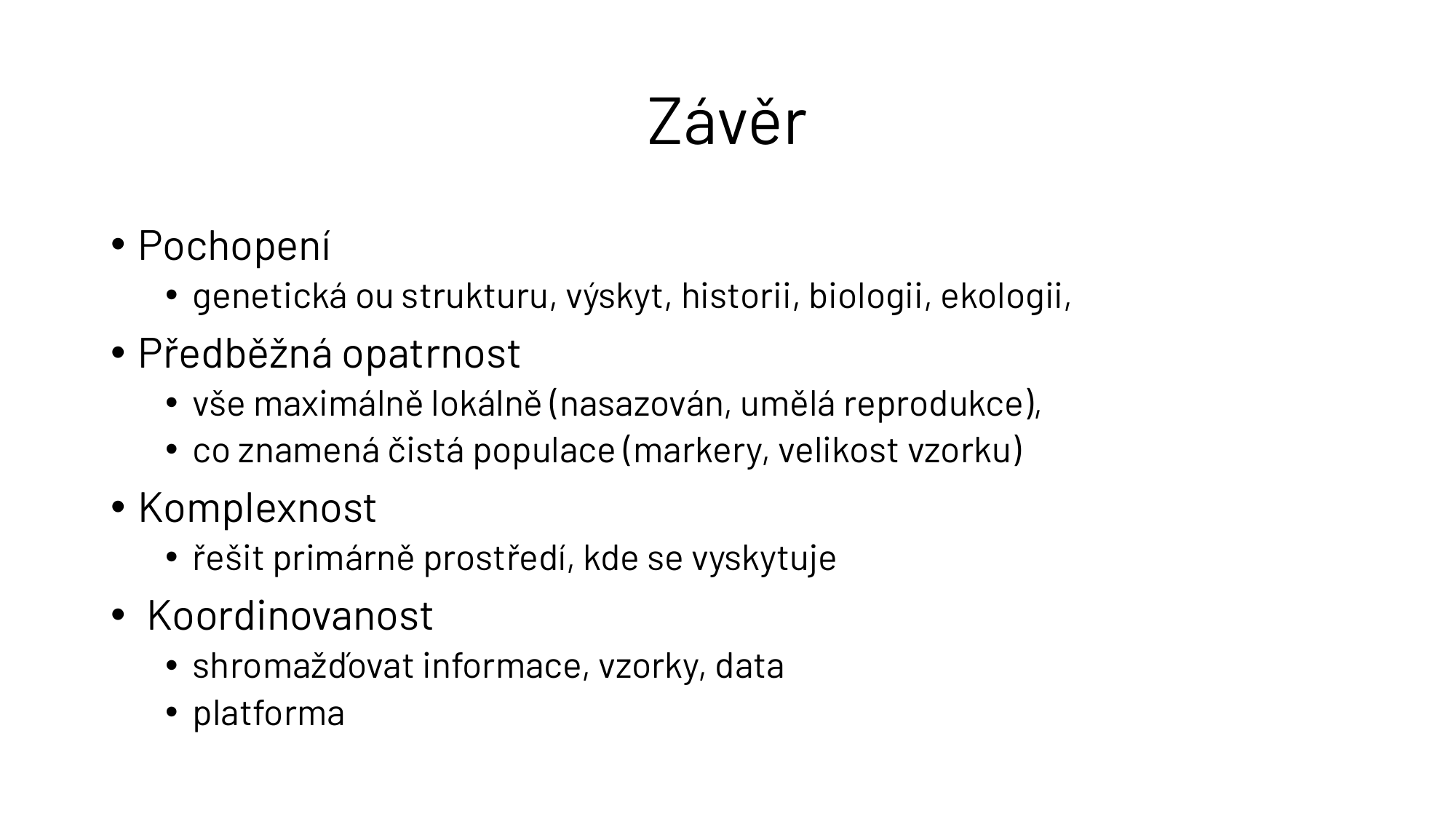

# Závěr
Pochopení
genetická ou strukturu, výskyt, historii, biologii, ekologii,
Předběžná opatrnost
vše maximálně lokálně (nasazován, umělá reprodukce),
co znamená čistá populace (markery, velikost vzorku)
Komplexnost
řešit primárně prostředí, kde se vyskytuje
 Koordinovanost
shromažďovat informace, vzorky, data
platforma